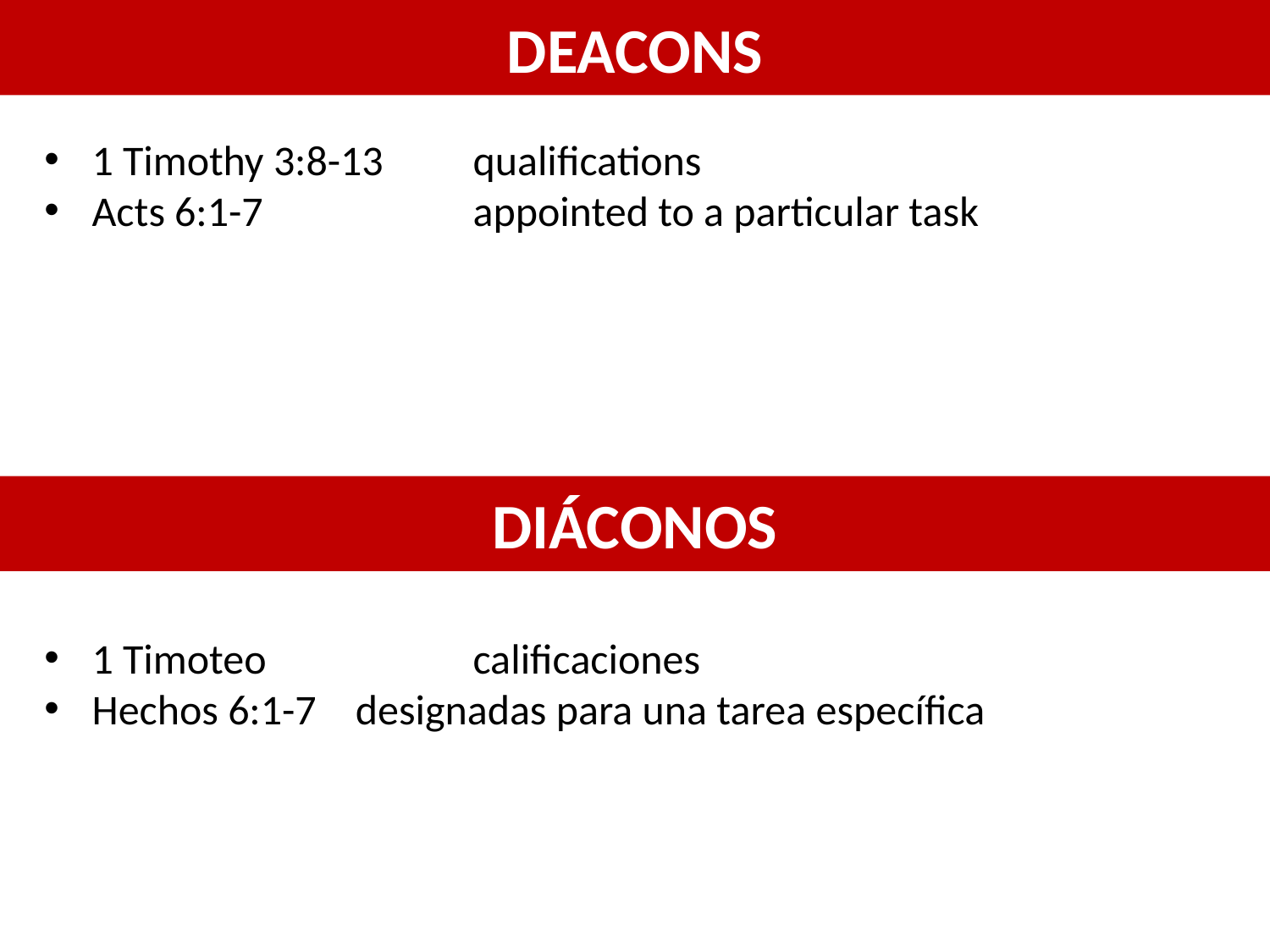

# DEACONS
1 Timothy 3:8-13	qualifications
Acts 6:1-7		appointed to a particular task
DIÁCONOS
1 Timoteo		calificaciones
Hechos 6:1-7	 designadas para una tarea específica